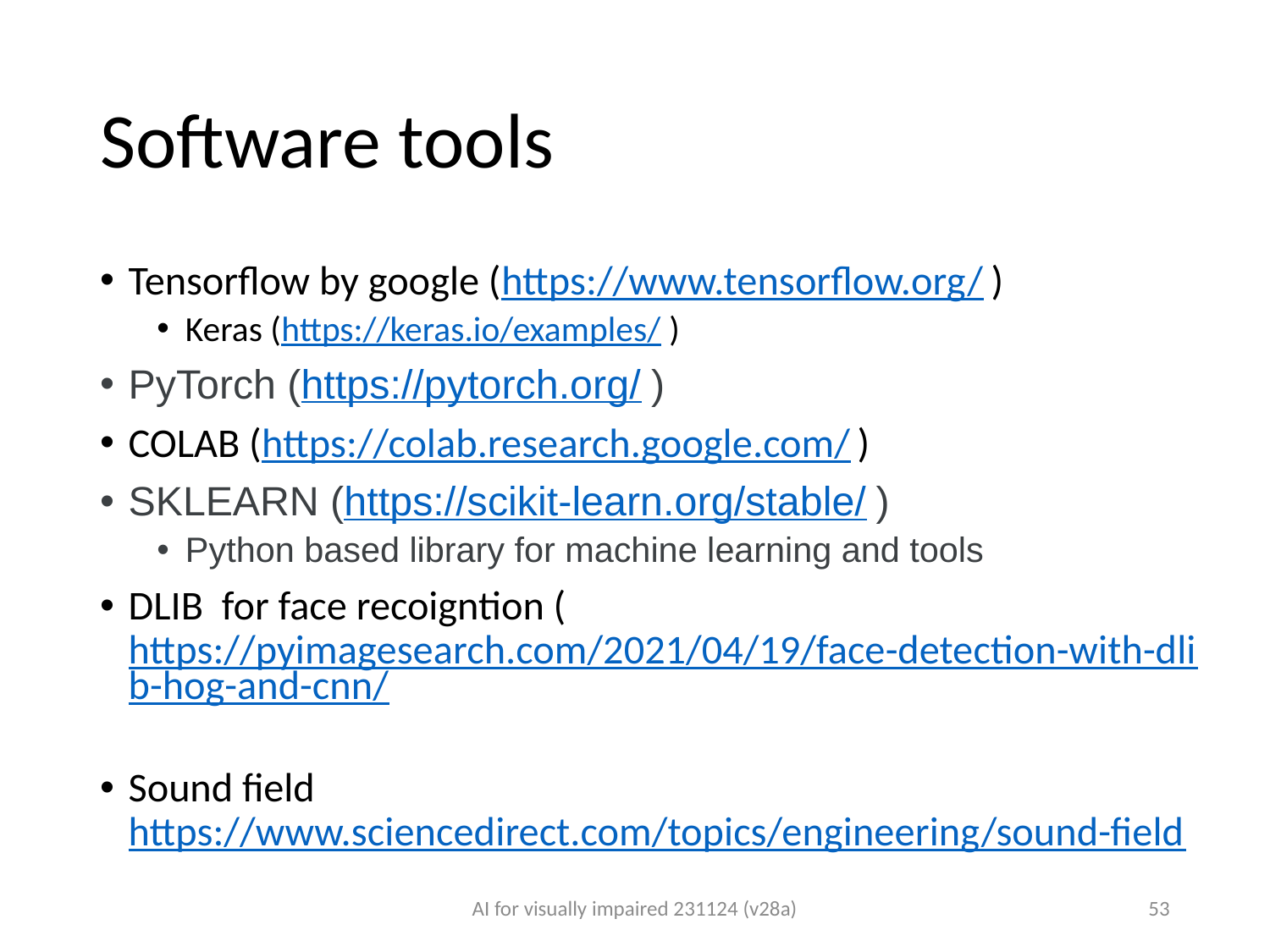

# Software tools
Tensorflow by google (https://www.tensorflow.org/ )
Keras (https://keras.io/examples/ )
PyTorch (https://pytorch.org/ )
COLAB (https://colab.research.google.com/ )
SKLEARN (https://scikit-learn.org/stable/ )
Python based library for machine learning and tools
DLIB  for face recoigntion (https://pyimagesearch.com/2021/04/19/face-detection-with-dlib-hog-and-cnn/
Sound field https://www.sciencedirect.com/topics/engineering/sound-field
AI for visually impaired 231124 (v28a)
53